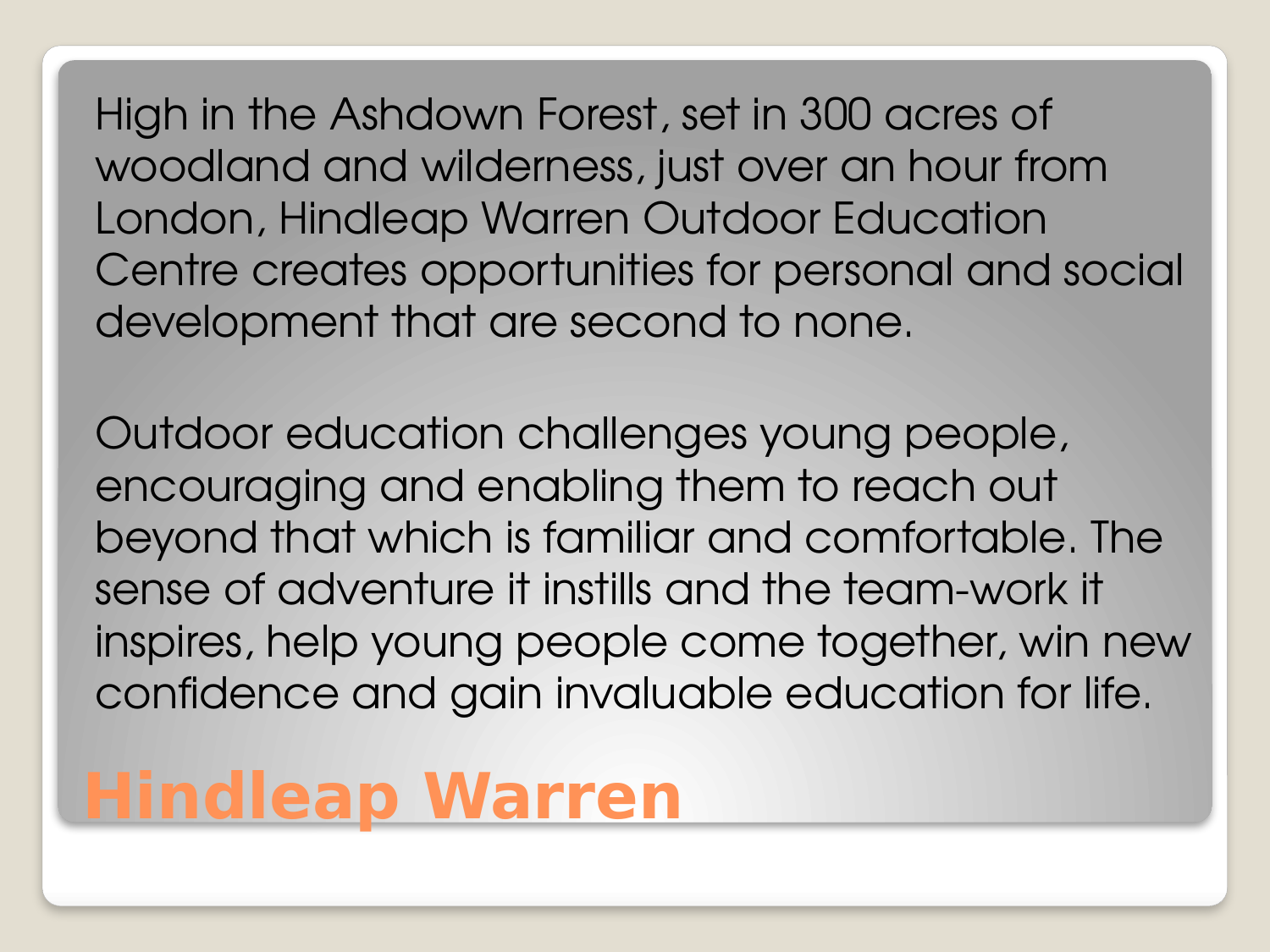

High in the Ashdown Forest, set in 300 acres of woodland and wilderness, just over an hour from London, Hindleap Warren Outdoor Education Centre creates opportunities for personal and social development that are second to none.

Outdoor education challenges young people, encouraging and enabling them to reach out beyond that which is familiar and comfortable. The sense of adventure it instills and the team-work it inspires, help young people come together, win new confidence and gain invaluable education for life.
# Hindleap Warren